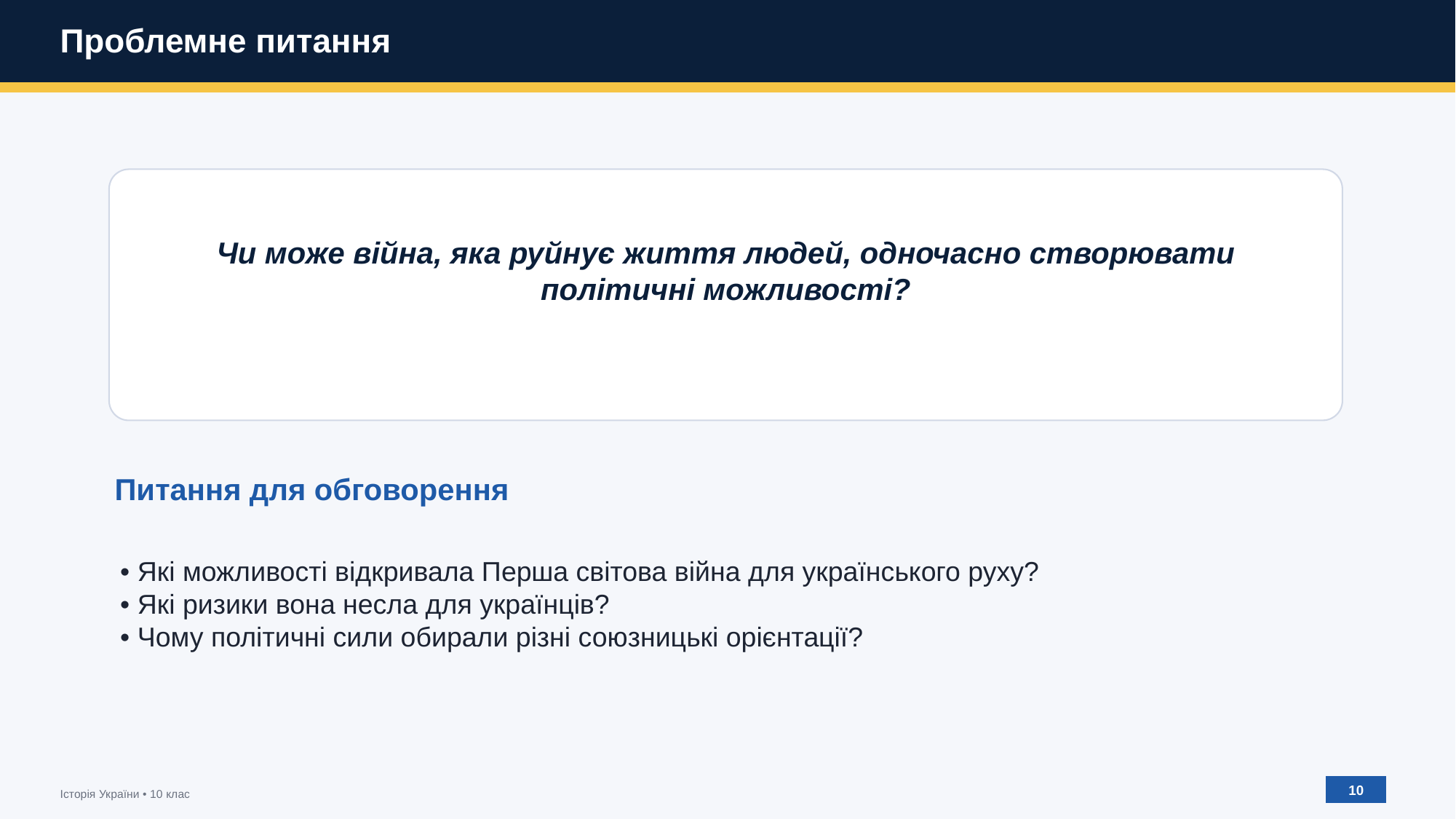

Проблемне питання

Чи може війна, яка руйнує життя людей, одночасно створювати політичні можливості?
Питання для обговорення
• Які можливості відкривала Перша світова війна для українського руху?
• Які ризики вона несла для українців?
• Чому політичні сили обирали різні союзницькі орієнтації?
10
Історія України • 10 клас